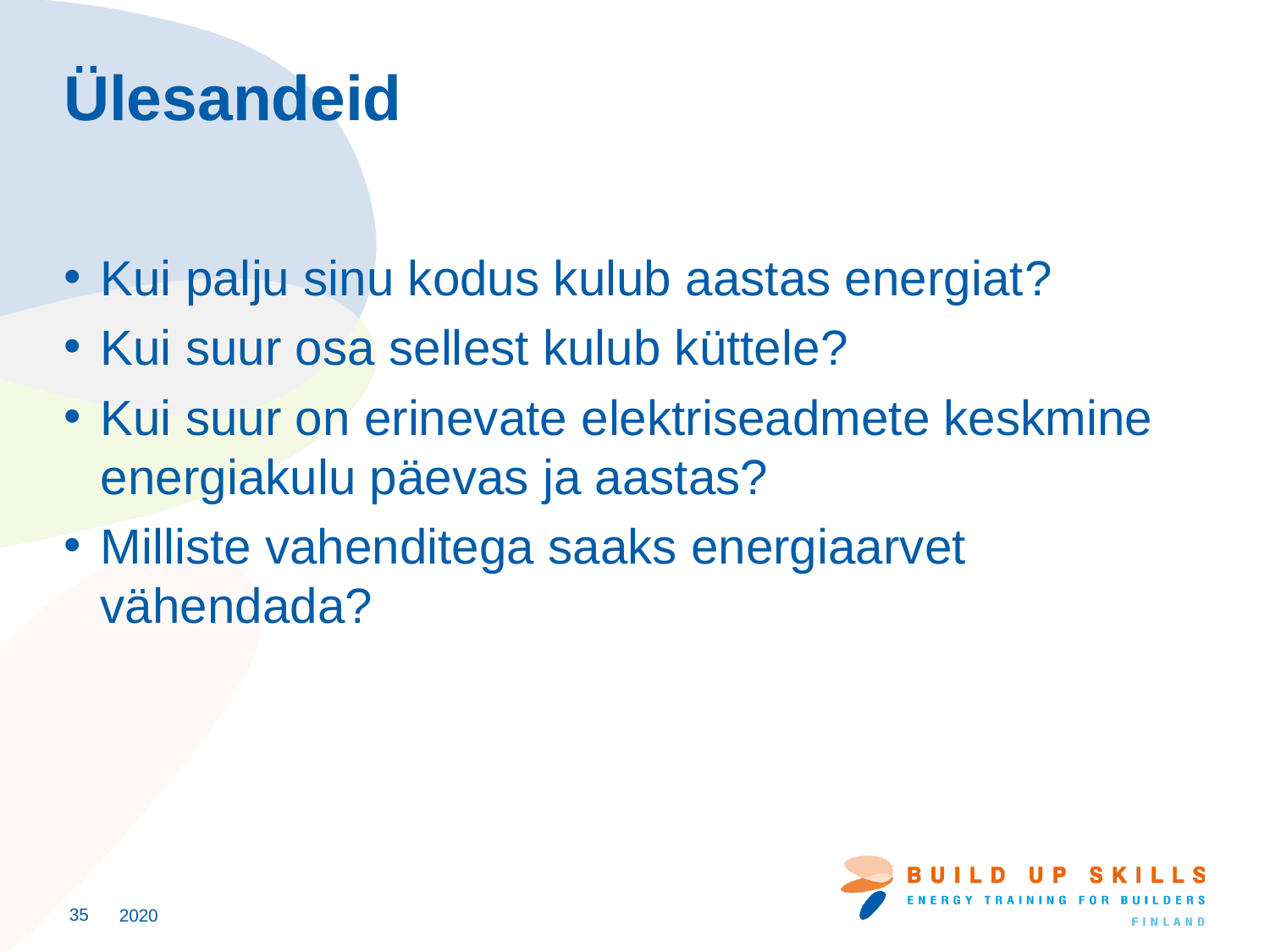

# Ülesandeid
Kui palju sinu kodus kulub aastas energiat?
Kui suur osa sellest kulub küttele?
Kui suur on erinevate elektriseadmete keskmine energiakulu päevas ja aastas?
Milliste vahenditega saaks energiaarvet vähendada?